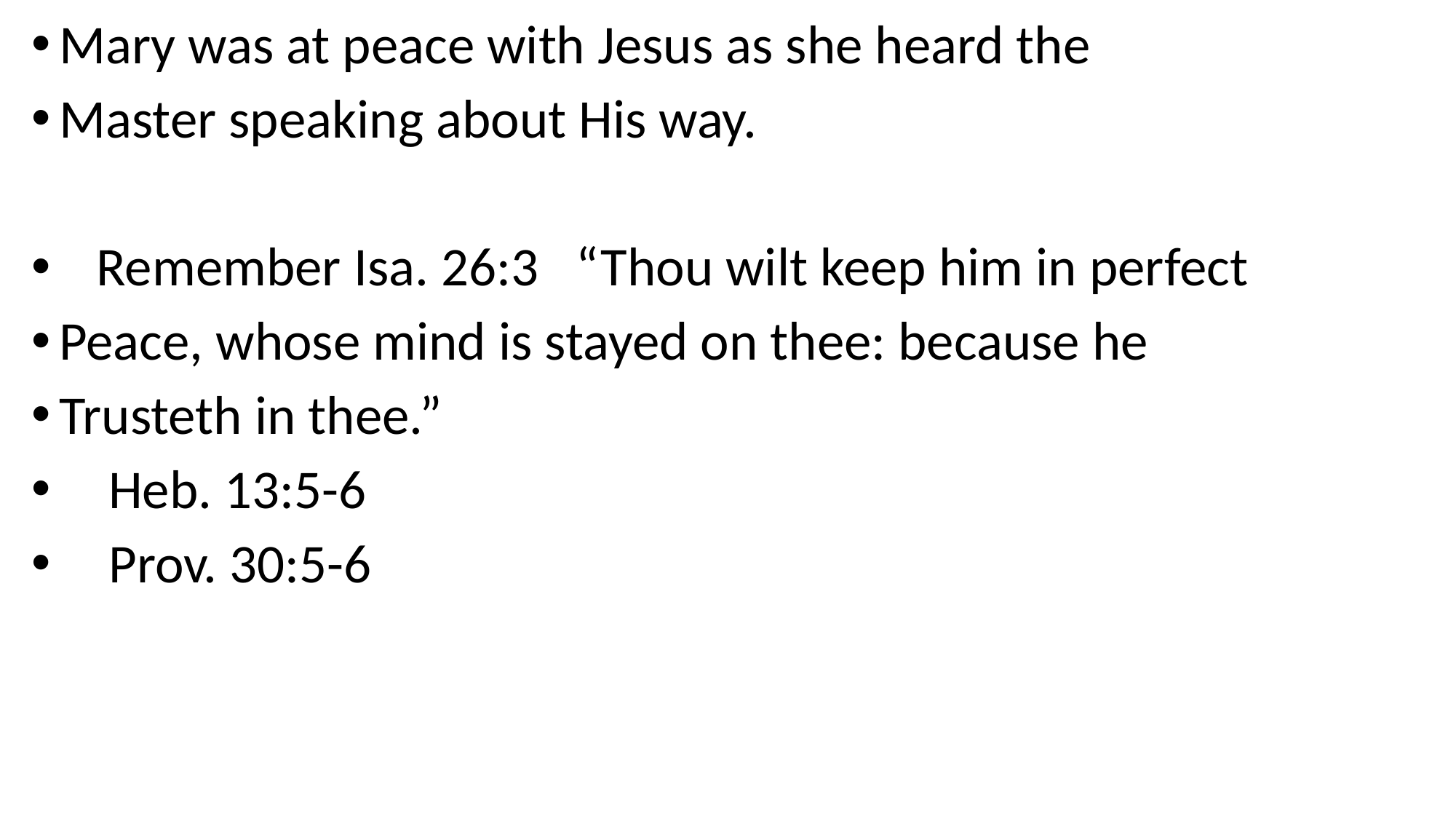

Mary was at peace with Jesus as she heard the
Master speaking about His way.

   Remember Isa. 26:3   “Thou wilt keep him in perfect
Peace, whose mind is stayed on thee: because he
Trusteth in thee.”
    Heb. 13:5-6
    Prov. 30:5-6